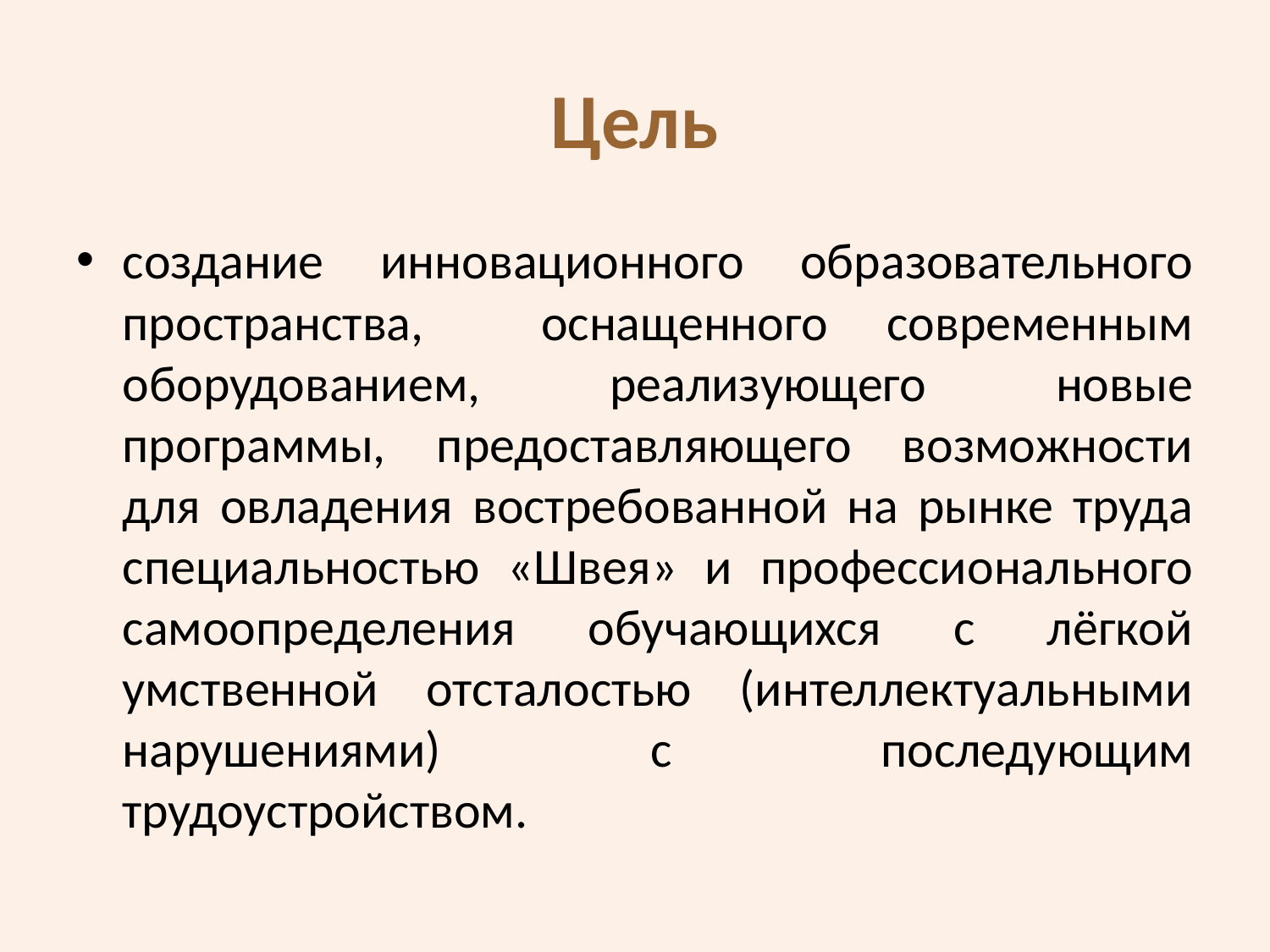

# Цель
создание инновационного образовательного пространства,  оснащенного современным оборудованием, реализующего новые программы, предоставляющего возможности для овладения востребованной на рынке труда специальностью «Швея» и профессионального самоопределения обучающихся с лёгкой умственной отсталостью (интеллектуальными нарушениями) с последующим трудоустройством.